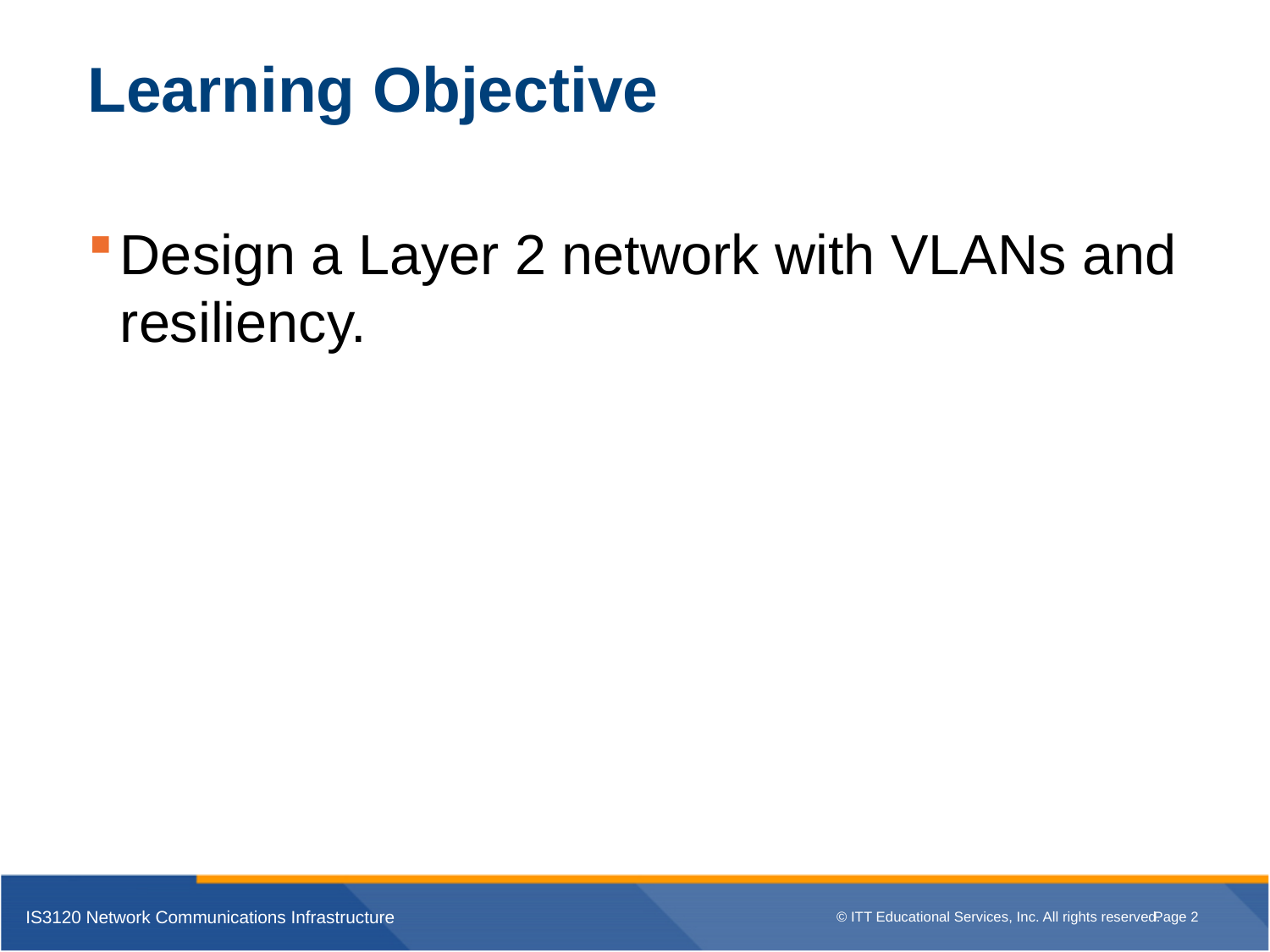

# Learning Objective
Design a Layer 2 network with VLANs and resiliency.